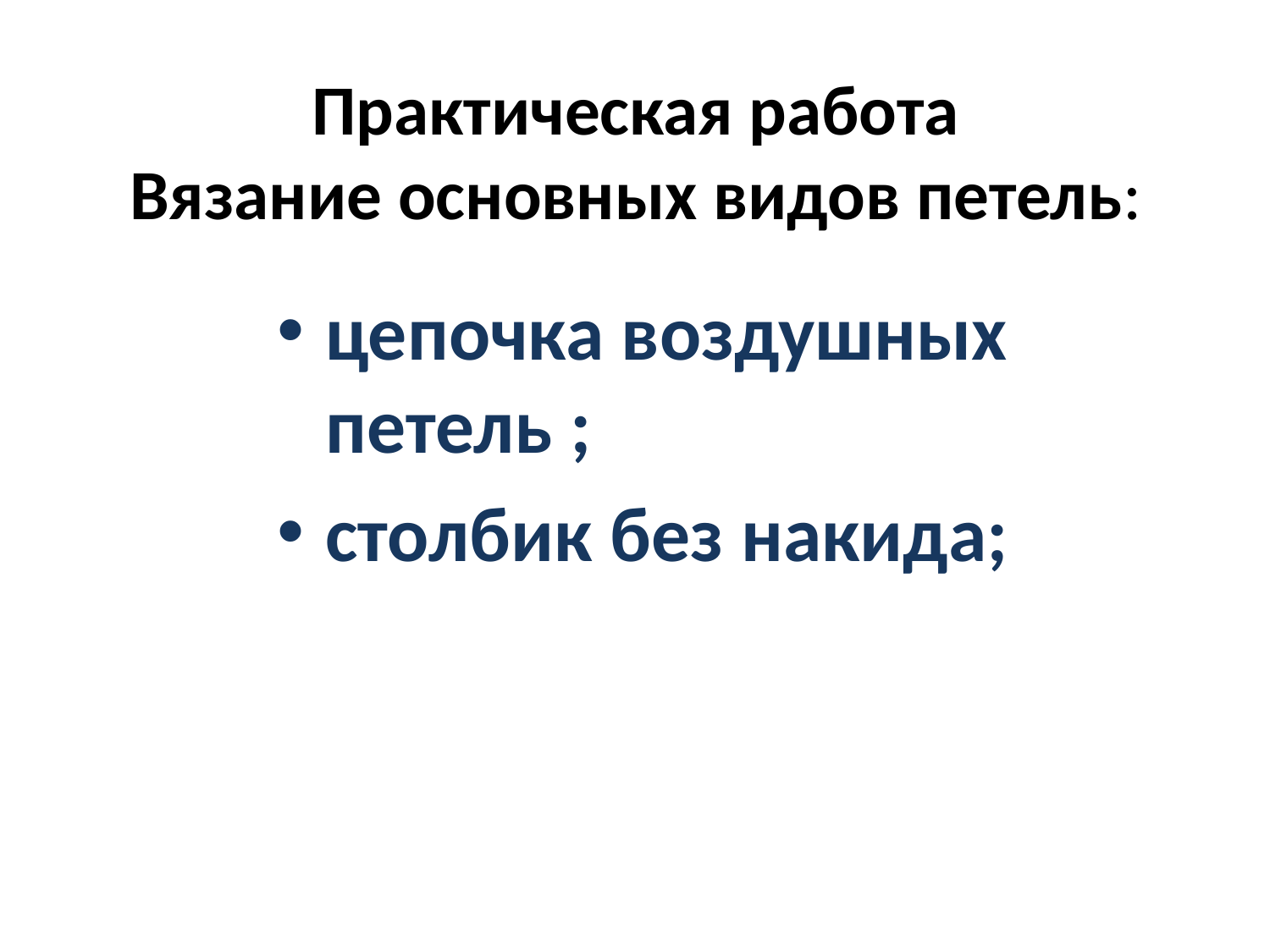

# Практическая работа Вязание основных видов петель:
цепочка воздушных петель ;
столбик без накида;